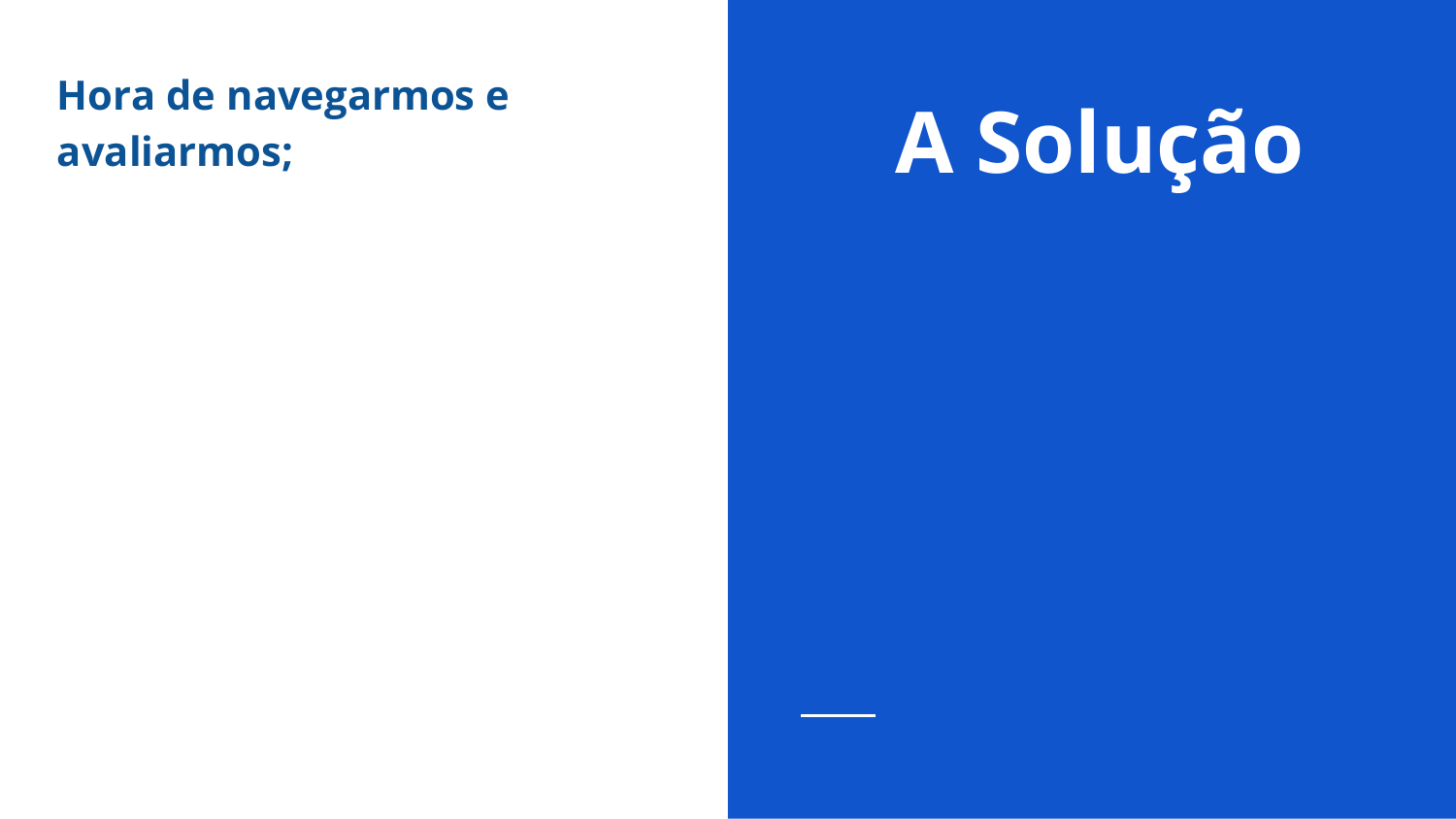

Hora de navegarmos e avaliarmos;

# A Solução